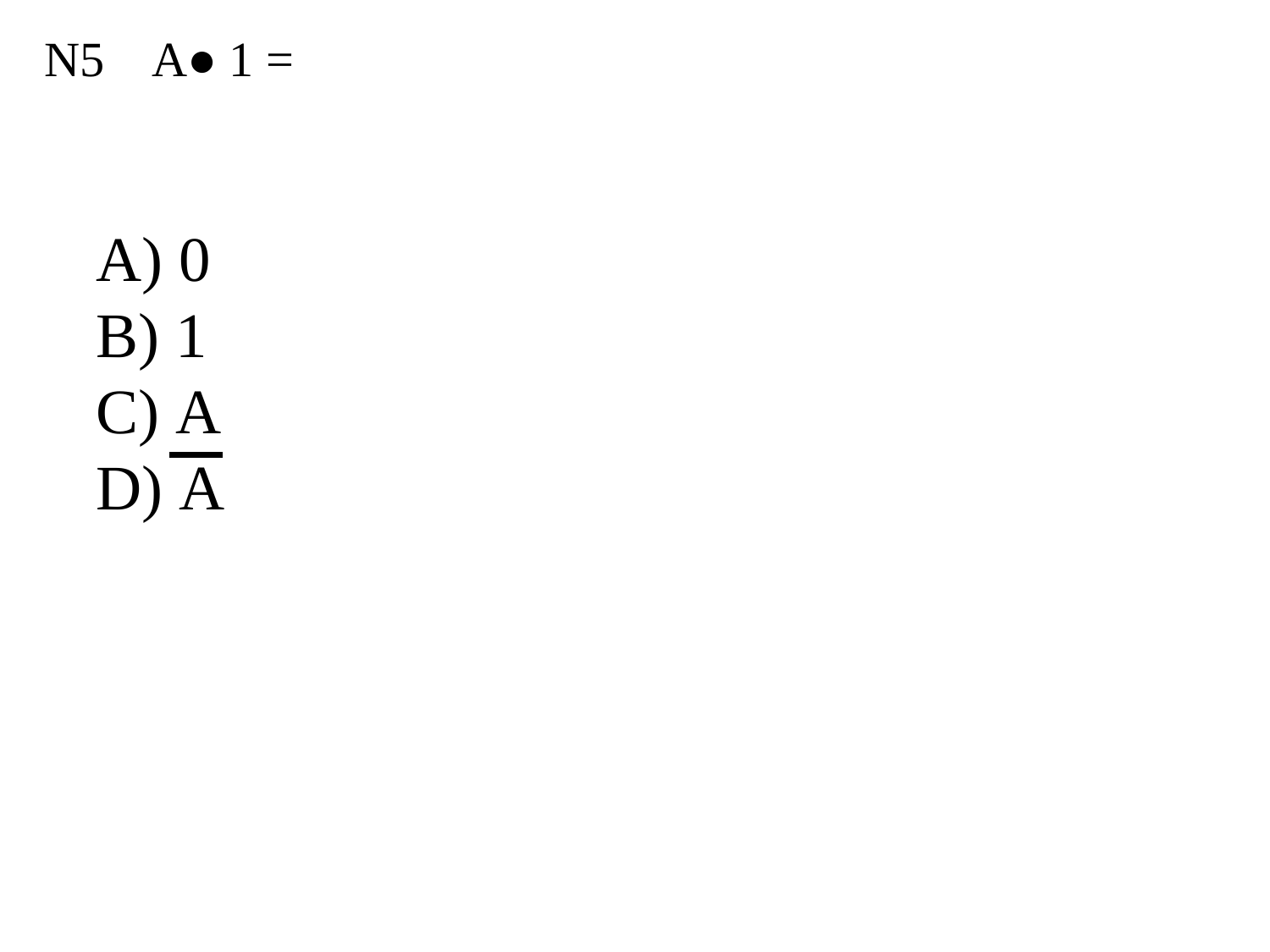

N5
 A● 1 =
 0
 1
 A
 A